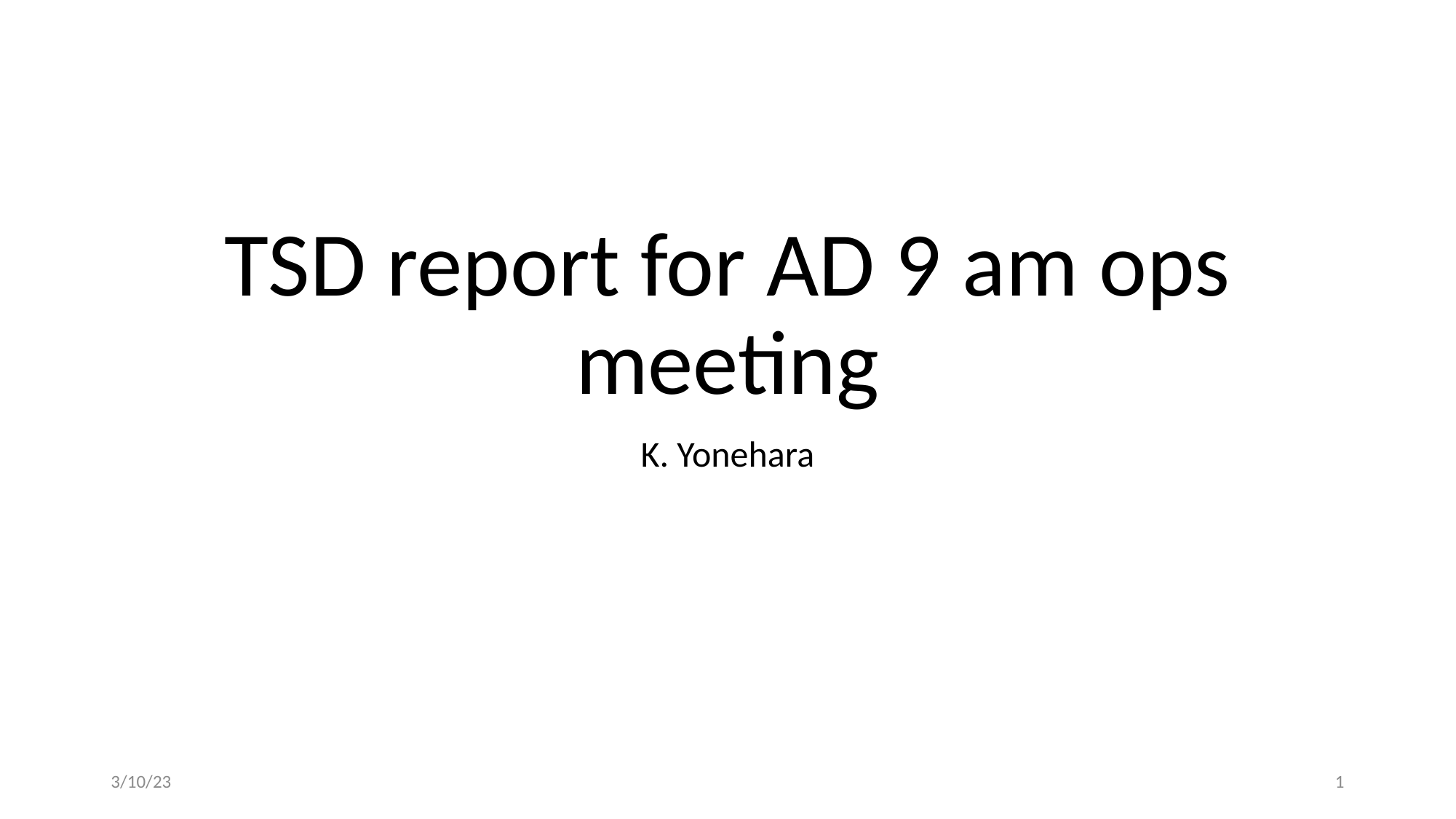

# TSD report for AD 9 am ops meeting
K. Yonehara
3/10/23
1